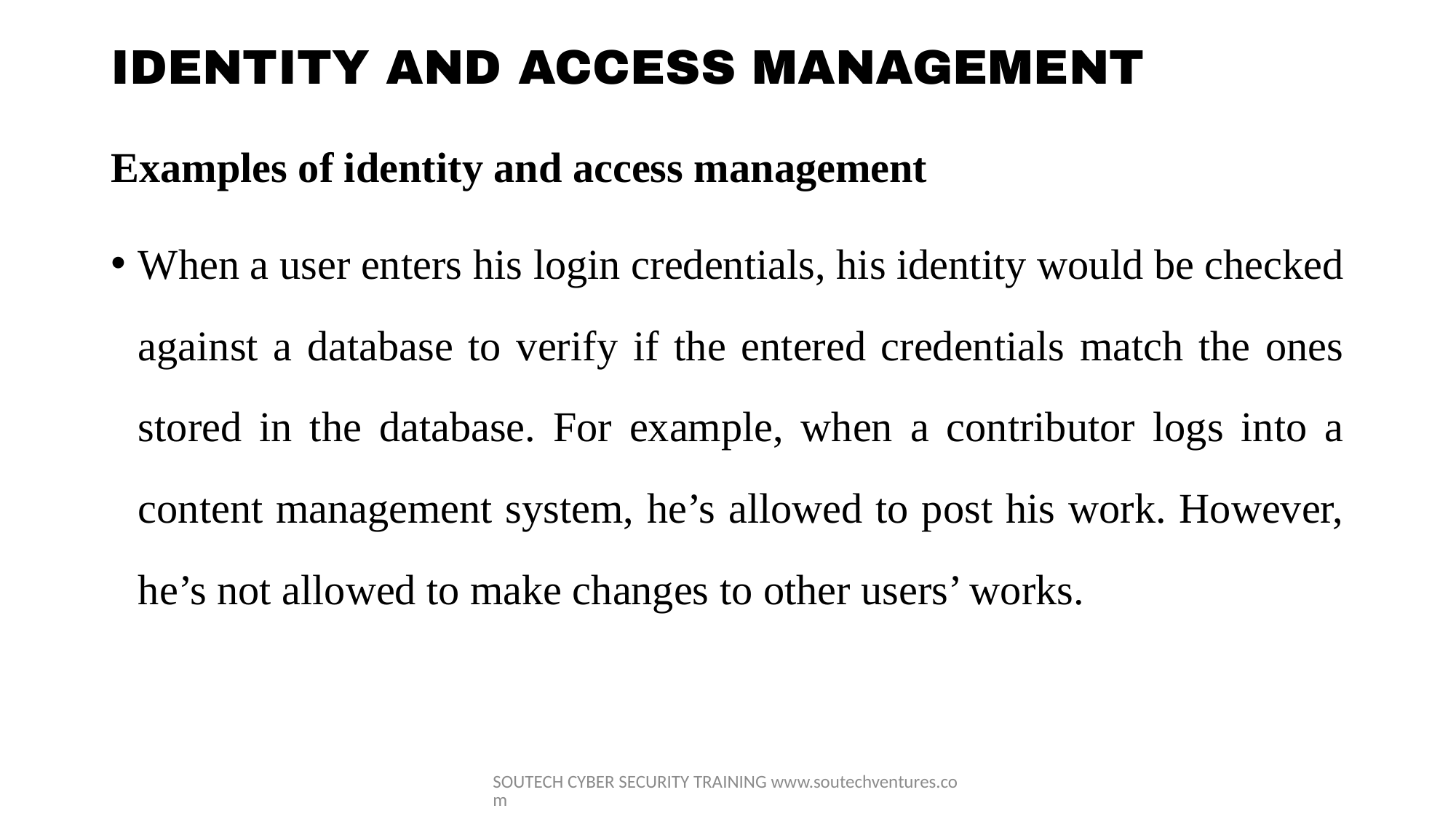

# IDENTITY AND ACCESS MANAGEMENT
Examples of identity and access management
When a user enters his login credentials, his identity would be checked against a database to verify if the entered credentials match the ones stored in the database. For example, when a contributor logs into a content management system, he’s allowed to post his work. However, he’s not allowed to make changes to other users’ works.
SOUTECH CYBER SECURITY TRAINING www.soutechventures.com